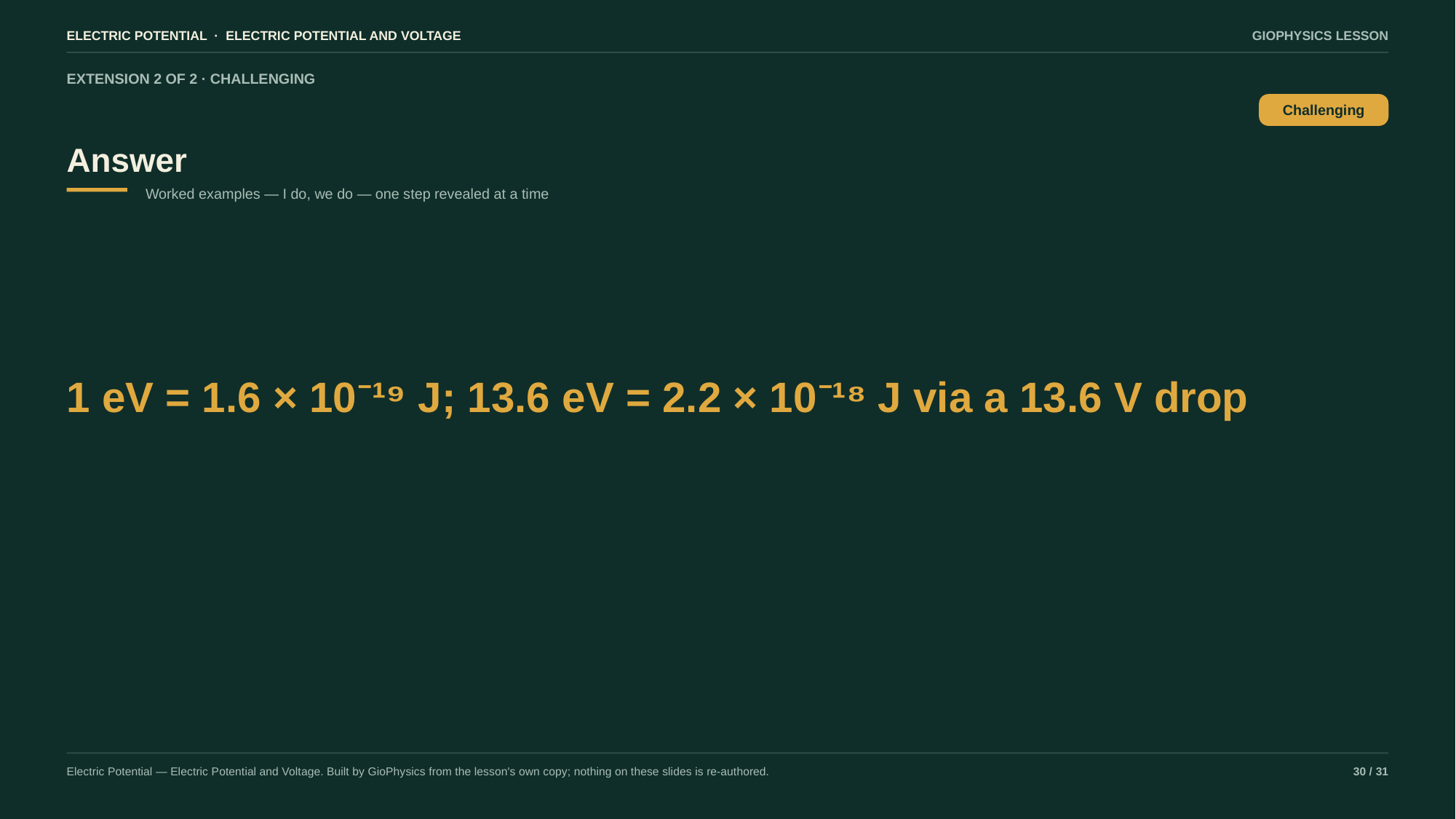

ELECTRIC POTENTIAL  ·  ELECTRIC POTENTIAL AND VOLTAGE
GIOPHYSICS LESSON

EXTENSION 2 OF 2 · CHALLENGING
Answer

Challenging
Worked examples — I do, we do — one step revealed at a time

1 eV = 1.6 × 10⁻¹⁹ J; 13.6 eV = 2.2 × 10⁻¹⁸ J via a 13.6 V drop

Electric Potential — Electric Potential and Voltage. Built by GioPhysics from the lesson's own copy; nothing on these slides is re-authored.
30 / 31